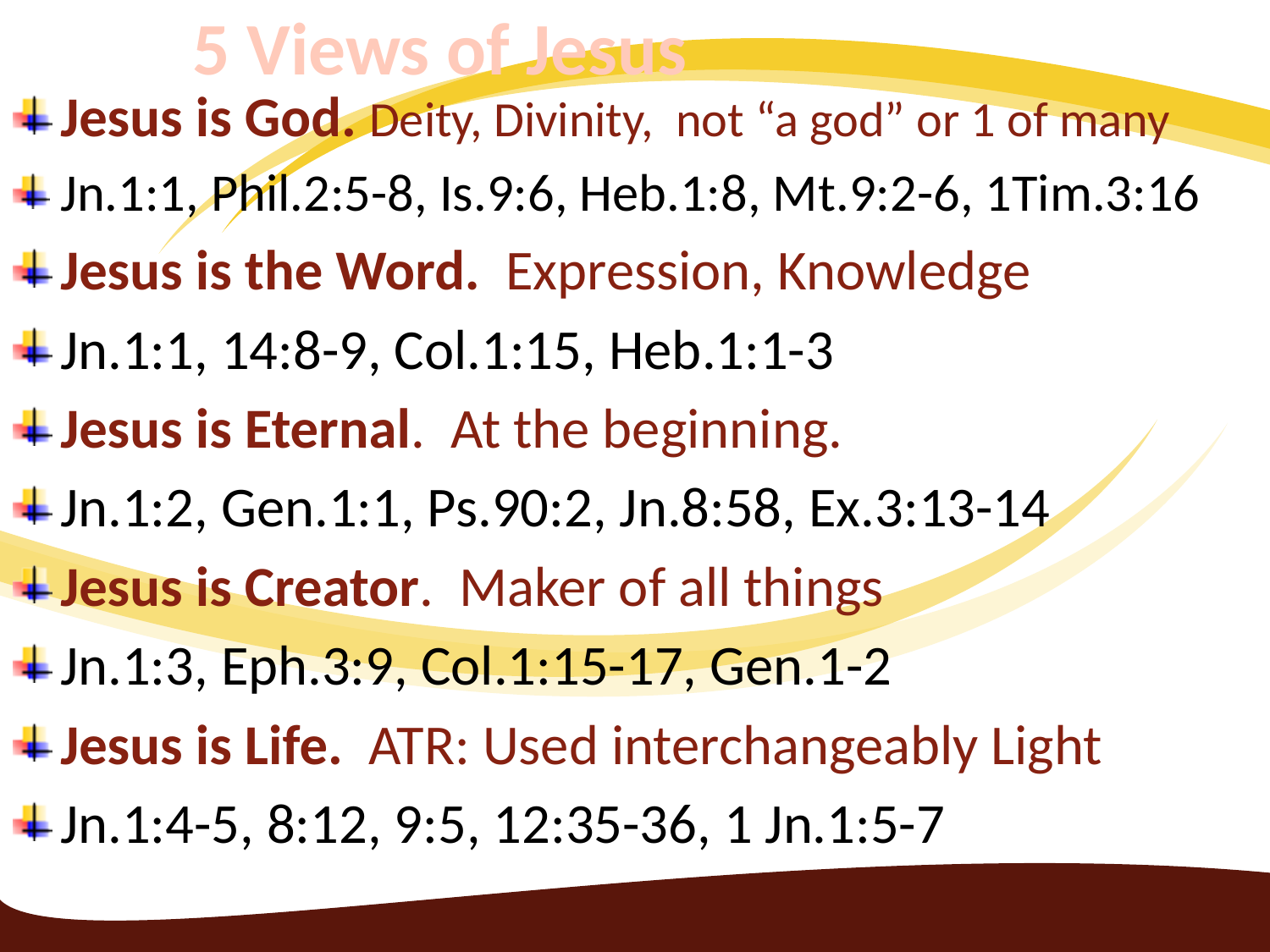

# 5 Views of Jesus
Jesus is God. Deity, Divinity,  not “a god” or 1 of many
Jn.1:1, Phil.2:5-8, Is.9:6, Heb.1:8, Mt.9:2-6, 1Tim.3:16
Jesus is the Word.  Expression, Knowledge
Jn.1:1, 14:8-9, Col.1:15, Heb.1:1-3
Jesus is Eternal.  At the beginning.
Jn.1:2, Gen.1:1, Ps.90:2, Jn.8:58, Ex.3:13-14
Jesus is Creator.  Maker of all things
Jn.1:3, Eph.3:9, Col.1:15-17, Gen.1-2
Jesus is Life.  ATR: Used interchangeably Light
Jn.1:4-5, 8:12, 9:5, 12:35-36, 1 Jn.1:5-7